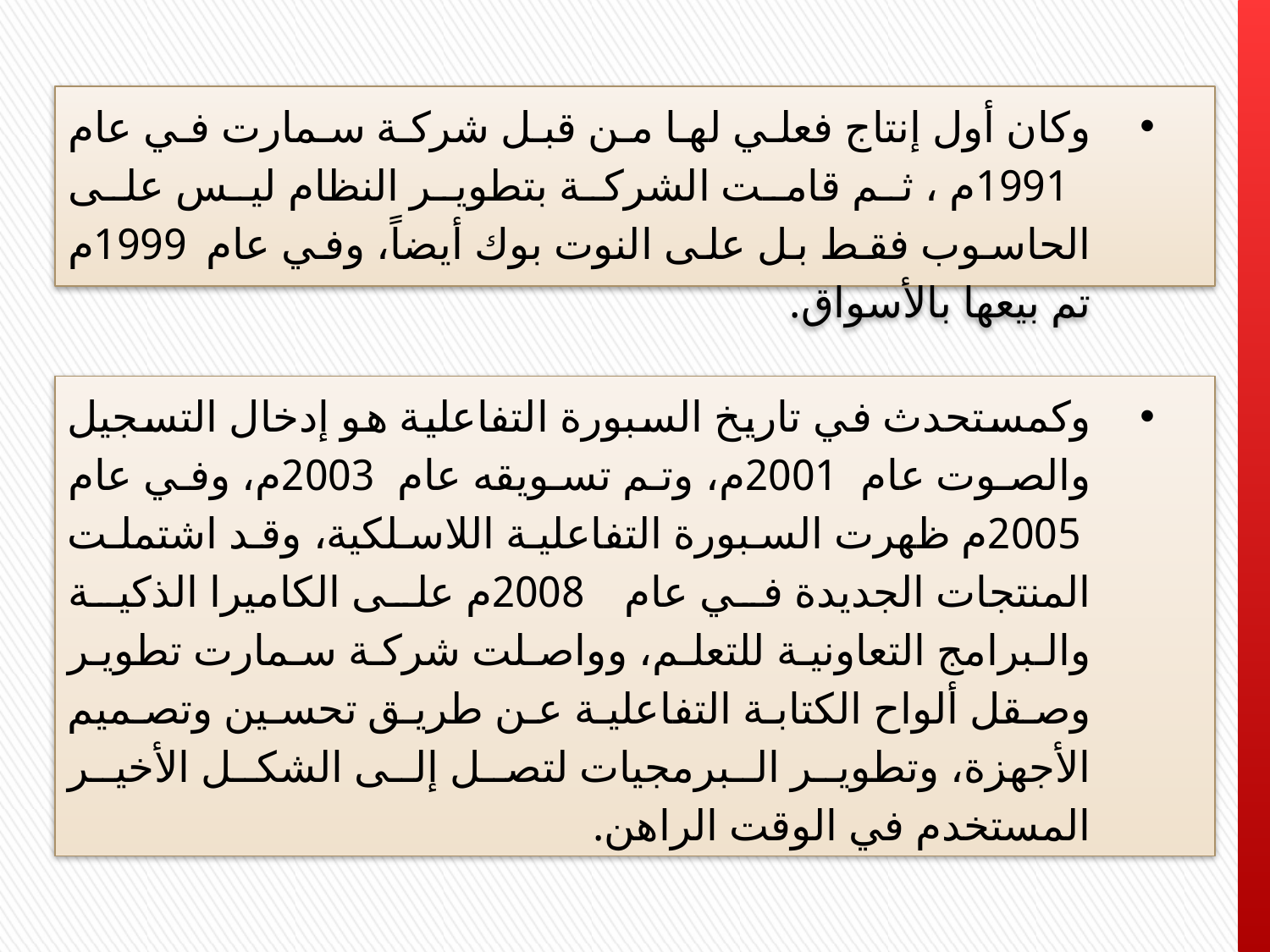

وكان أول إنتاج فعلي لها من قبل شركة سمارت في عام 1991م ، ثم قامت الشركة بتطوير النظام ليس على الحاسوب فقط بل على النوت بوك أيضاً، وفي عام 1999م تم بيعها بالأسواق.
وكمستحدث في تاريخ السبورة التفاعلية هو إدخال التسجيل والصوت عام 2001م، وتم تسويقه عام 2003م، وفي عام 2005م ظهرت السبورة التفاعلية اللاسلكية، وقد اشتملت المنتجات الجديدة في عام 2008م على الكاميرا الذكية والبرامج التعاونية للتعلم، وواصلت شركة سمارت تطوير وصقل ألواح الكتابة التفاعلية عن طريق تحسين وتصميم الأجهزة، وتطوير البرمجيات لتصل إلى الشكل الأخير المستخدم في الوقت الراهن.